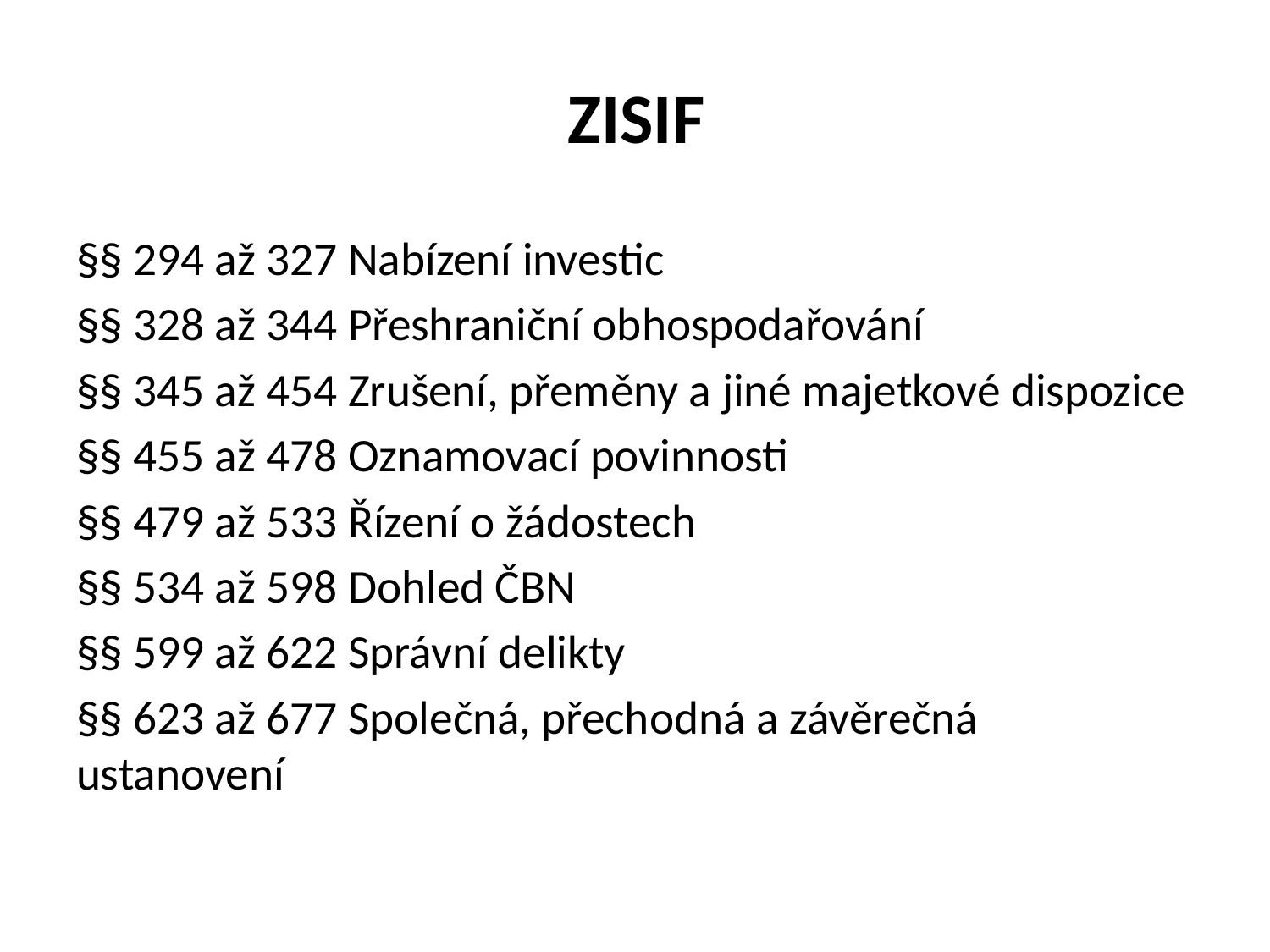

# ZISIF
§§ 294 až 327 Nabízení investic
§§ 328 až 344 Přeshraniční obhospodařování
§§ 345 až 454 Zrušení, přeměny a jiné majetkové dispozice
§§ 455 až 478 Oznamovací povinnosti
§§ 479 až 533 Řízení o žádostech
§§ 534 až 598 Dohled ČBN
§§ 599 až 622 Správní delikty
§§ 623 až 677 Společná, přechodná a závěrečná ustanovení